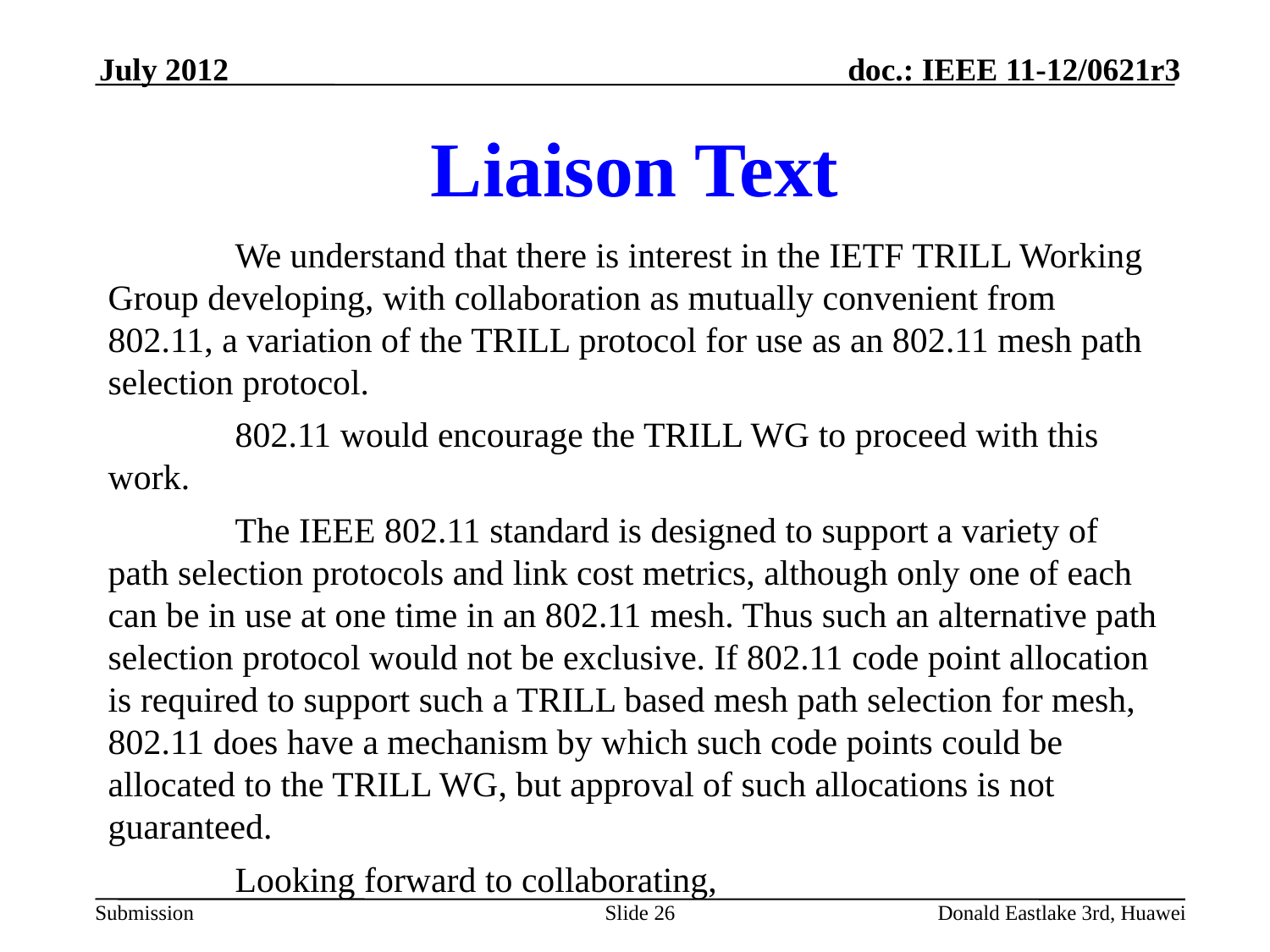

July 2012
# Liaison Text
	We understand that there is interest in the IETF TRILL Working Group developing, with collaboration as mutually convenient from 802.11, a variation of the TRILL protocol for use as an 802.11 mesh path selection protocol.
	802.11 would encourage the TRILL WG to proceed with this work.
	The IEEE 802.11 standard is designed to support a variety of  path selection protocols and link cost metrics, although only one of each can be in use at one time in an 802.11 mesh. Thus such an alternative path selection protocol would not be exclusive. If 802.11 code point allocation is required to support such a TRILL based mesh path selection for mesh, 802.11 does have a mechanism by which such code points could be allocated to the TRILL WG, but approval of such allocations is not guaranteed.
	Looking forward to collaborating,
Slide 26
Donald Eastlake 3rd, Huawei